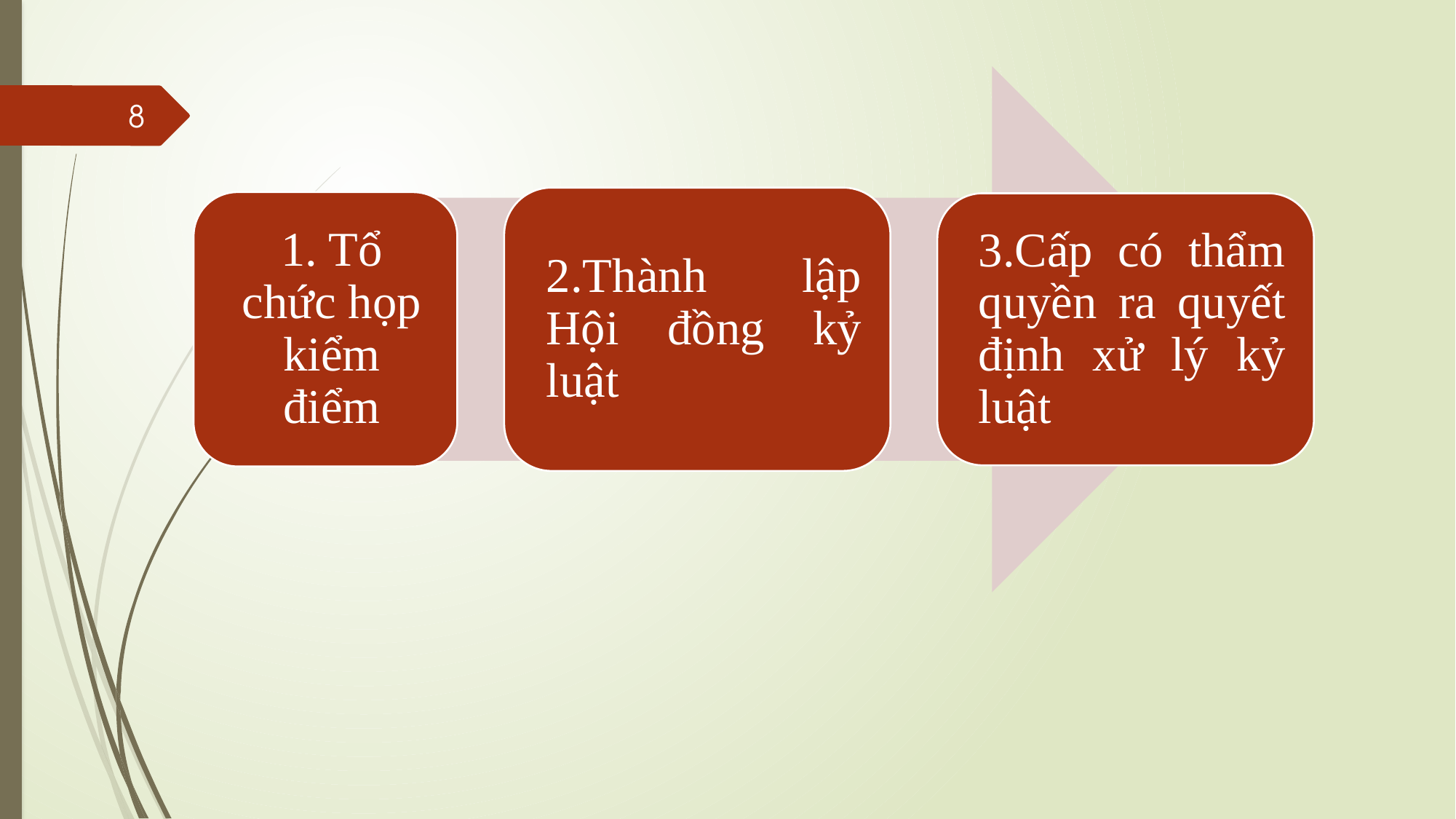

1. Tổ chức họp kiểm điểm
2.Thành lập Hội đồng kỷ luật
3.Cấp có thẩm quyền ra quyết định xử lý kỷ luật
8